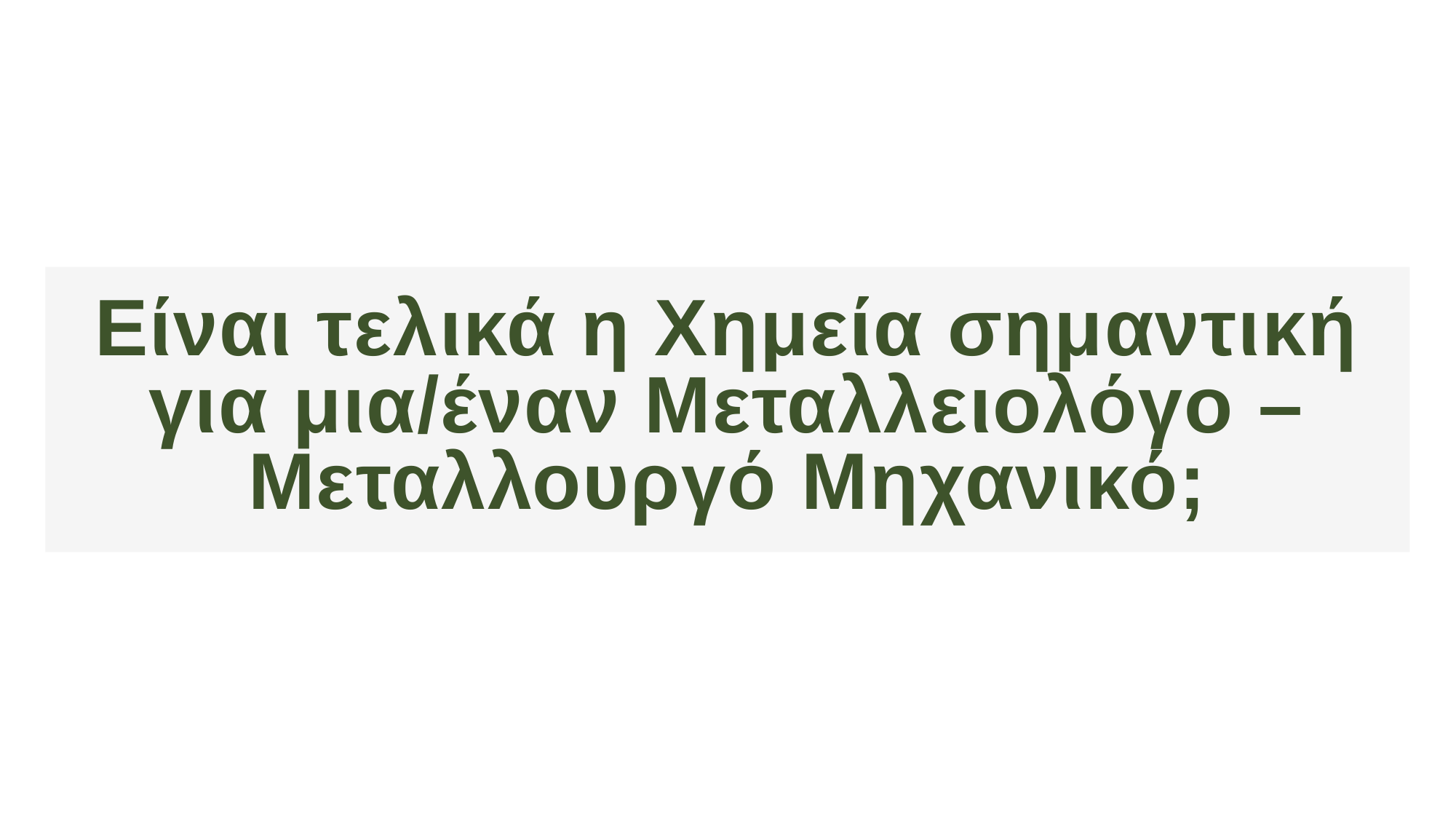

# Είναι τελικά η Χημεία σημαντική για μια/έναν Μεταλλειολόγο – Μεταλλουργό Μηχανικό;